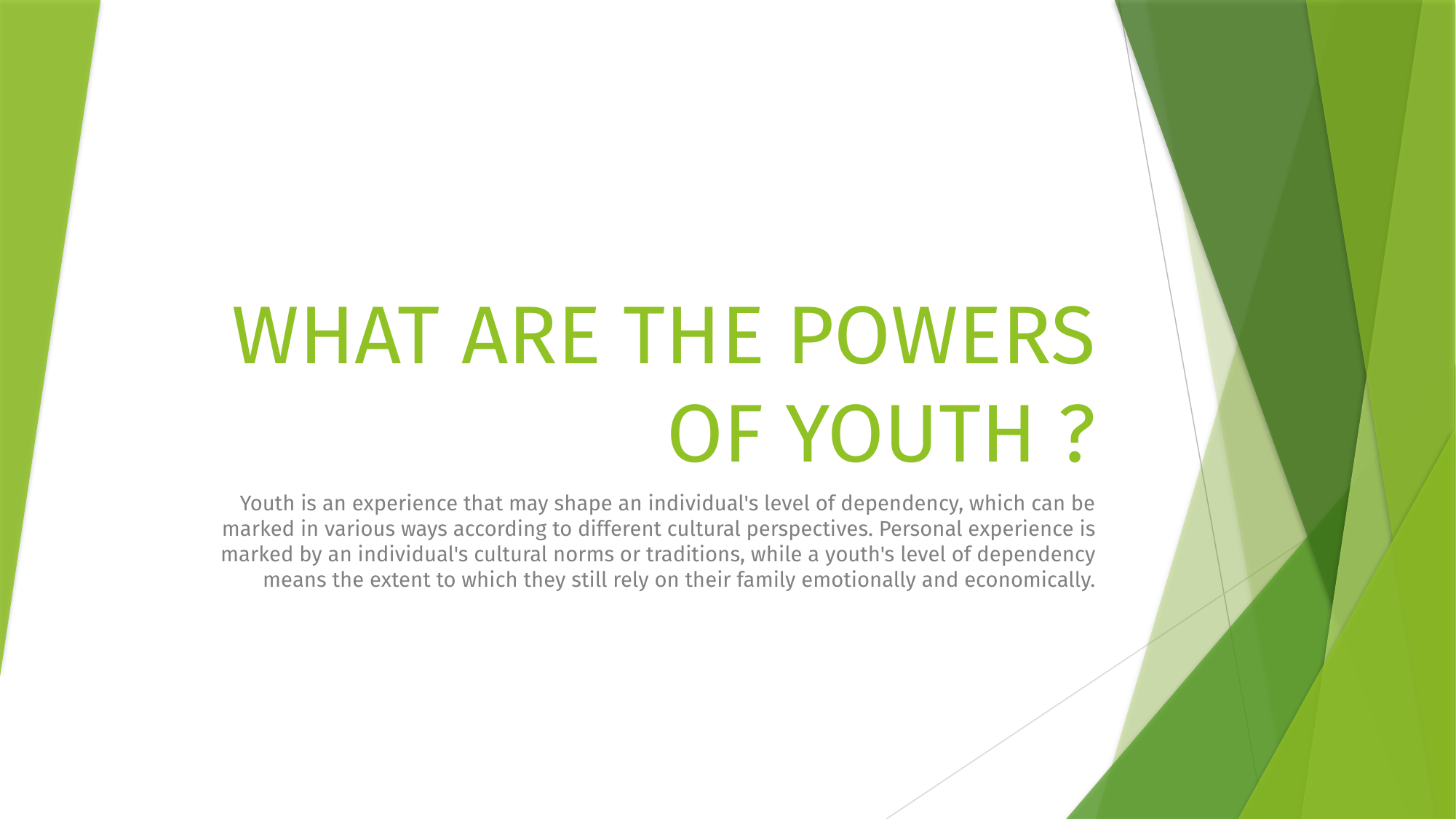

# WHAT ARE THE POWERS OF YOUTH ?
Youth is an experience that may shape an individual's level of dependency, which can be marked in various ways according to different cultural perspectives. Personal experience is marked by an individual's cultural norms or traditions, while a youth's level of dependency means the extent to which they still rely on their family emotionally and economically.